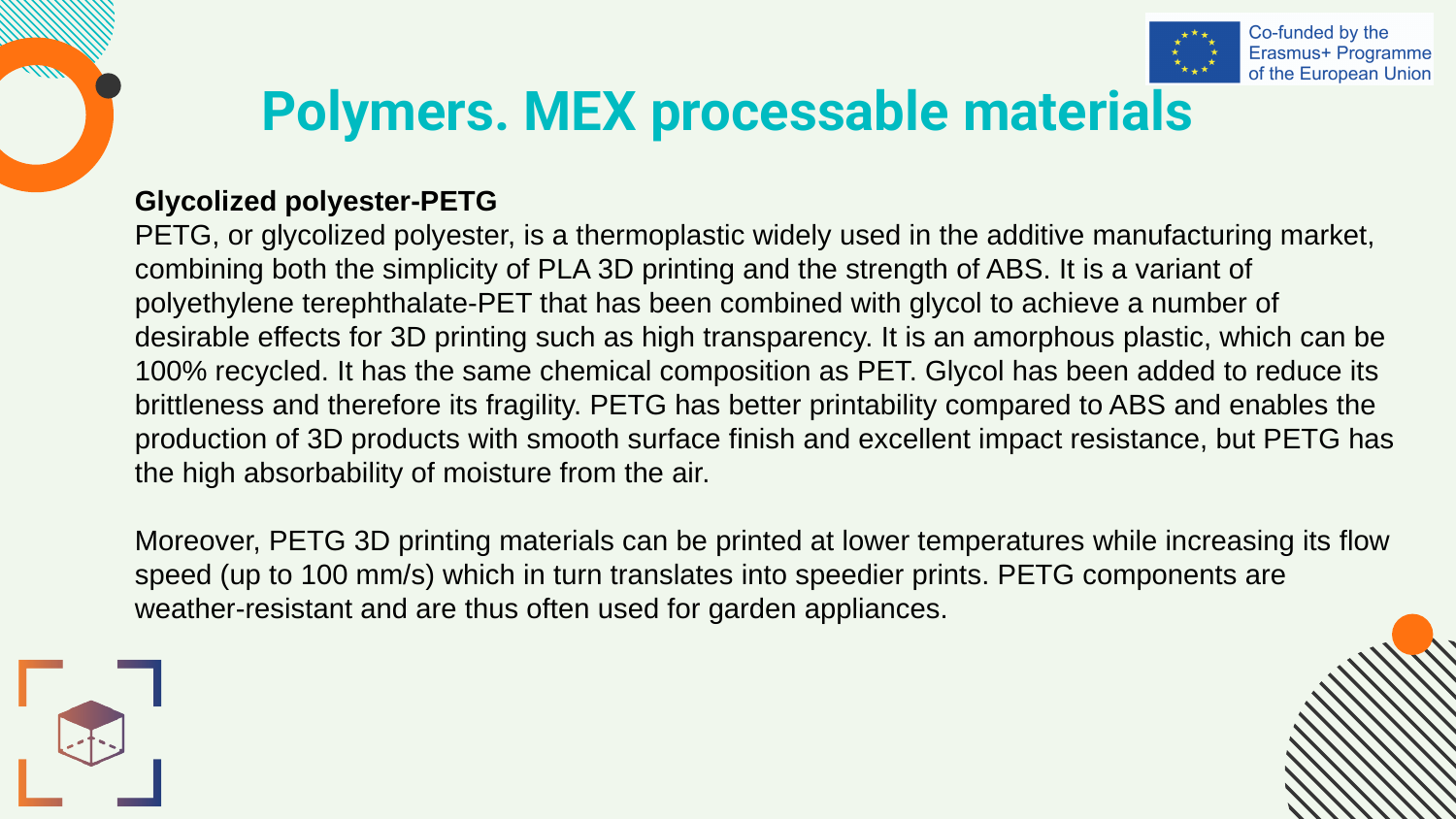

# Polymers. MEX processable materials
Glycolized polyester-PETG
PETG, or glycolized polyester, is a thermoplastic widely used in the additive manufacturing market, combining both the simplicity of PLA 3D printing and the strength of ABS. It is a variant of polyethylene terephthalate-PET that has been combined with glycol to achieve a number of desirable effects for 3D printing such as high transparency. It is an amorphous plastic, which can be 100% recycled. It has the same chemical composition as PET. Glycol has been added to reduce its brittleness and therefore its fragility. PETG has better printability compared to ABS and enables the production of 3D products with smooth surface finish and excellent impact resistance, but PETG has the high absorbability of moisture from the air.

Moreover, PETG 3D printing materials can be printed at lower temperatures while increasing its flow speed (up to 100 mm/s) which in turn translates into speedier prints. PETG components are weather-resistant and are thus often used for garden appliances.